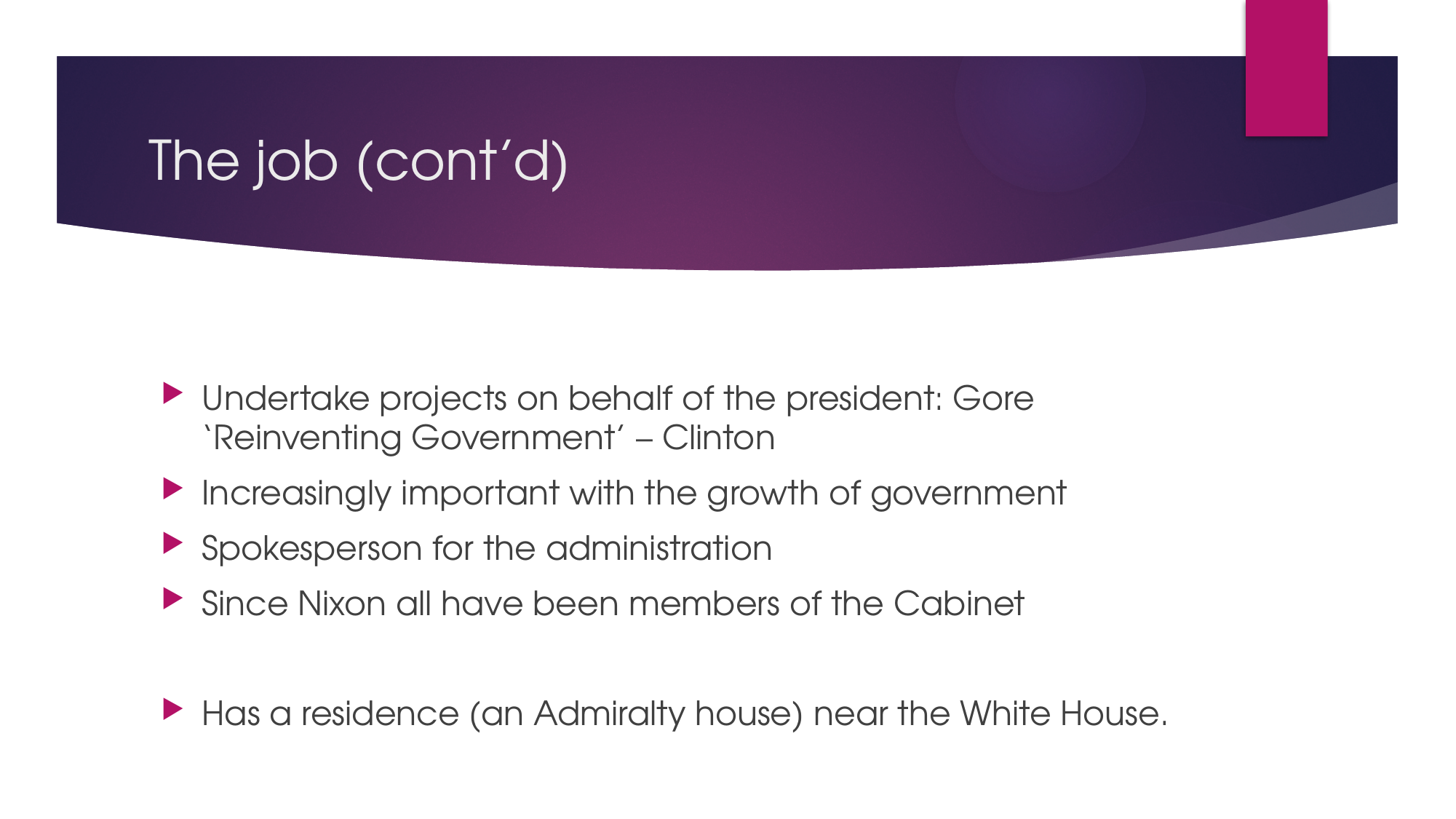

# The job (cont’d)

Undertake projects on behalf of the president: Gore ‘Reinventing Government’ – Clinton
Increasingly important with the growth of government
Spokesperson for the administration
Since Nixon all have been members of the Cabinet

Has a residence (an Admiralty house) near the White House.